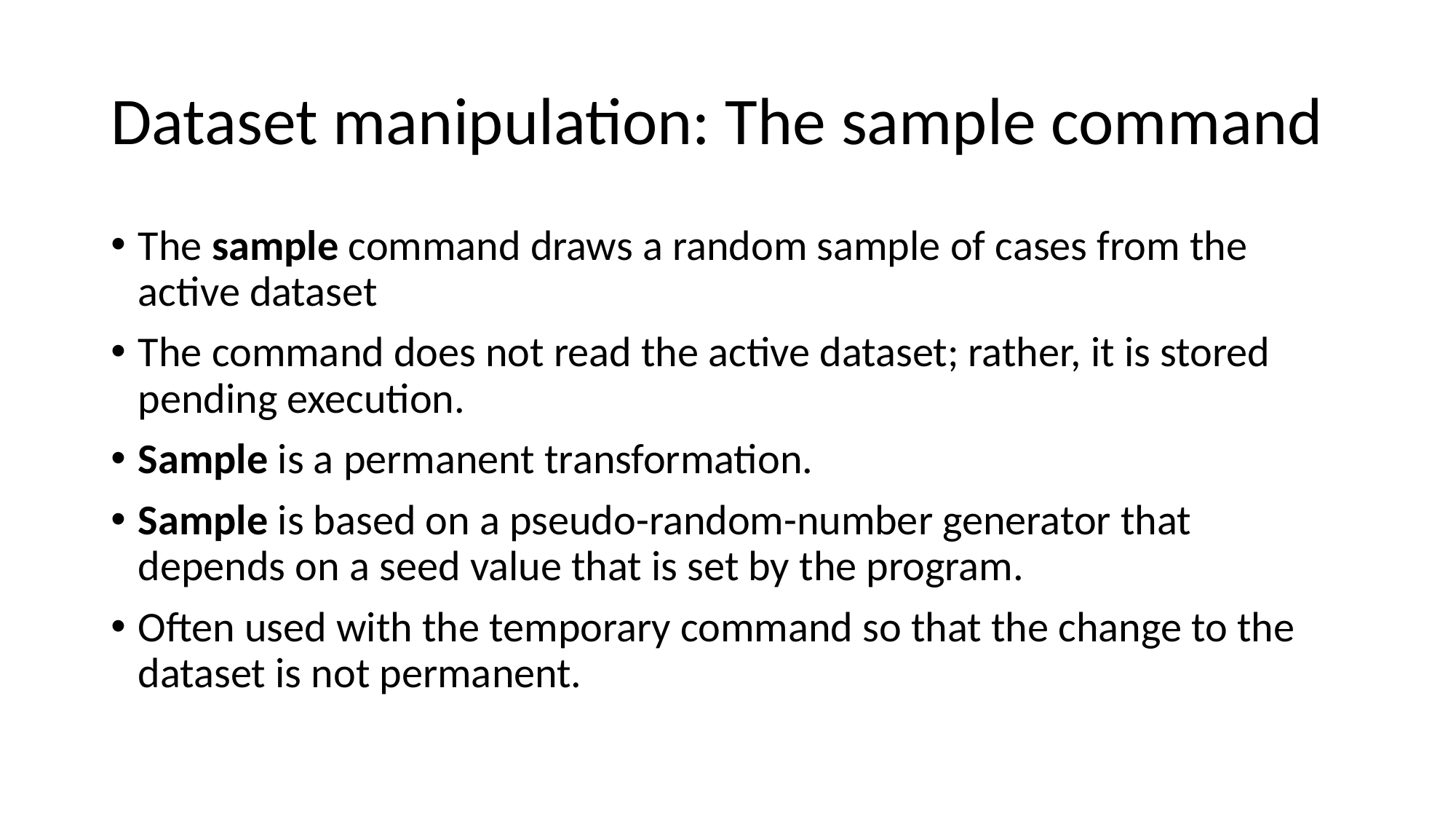

# Dataset manipulation: The sample command
The sample command draws a random sample of cases from the active dataset
The command does not read the active dataset; rather, it is stored pending execution.
Sample is a permanent transformation.
Sample is based on a pseudo-random-number generator that depends on a seed value that is set by the program.
Often used with the temporary command so that the change to the dataset is not permanent.